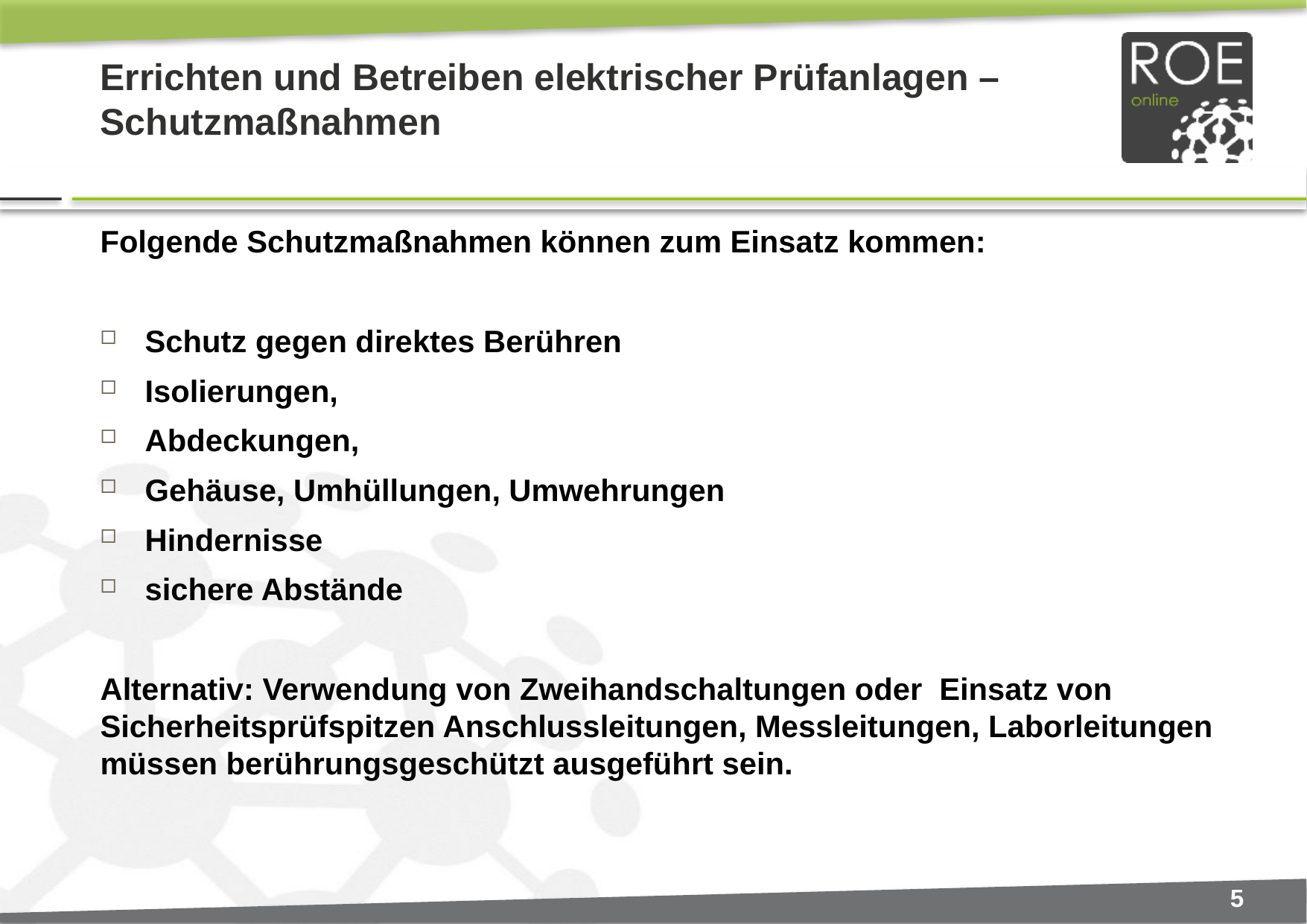

# Errichten und Betreiben elektrischer Prüfanlagen – Schutzmaßnahmen
Folgende Schutzmaßnahmen können zum Einsatz kommen:

Schutz gegen direktes Berühren
Isolierungen,
Abdeckungen,
Gehäuse, Umhüllungen, Umwehrungen
Hindernisse
sichere Abstände

Alternativ: Verwendung von Zweihandschaltungen oder  Einsatz von Sicherheitsprüfspitzen Anschlussleitungen, Messleitungen, Laborleitungen müssen berührungsgeschützt ausgeführt sein.

5